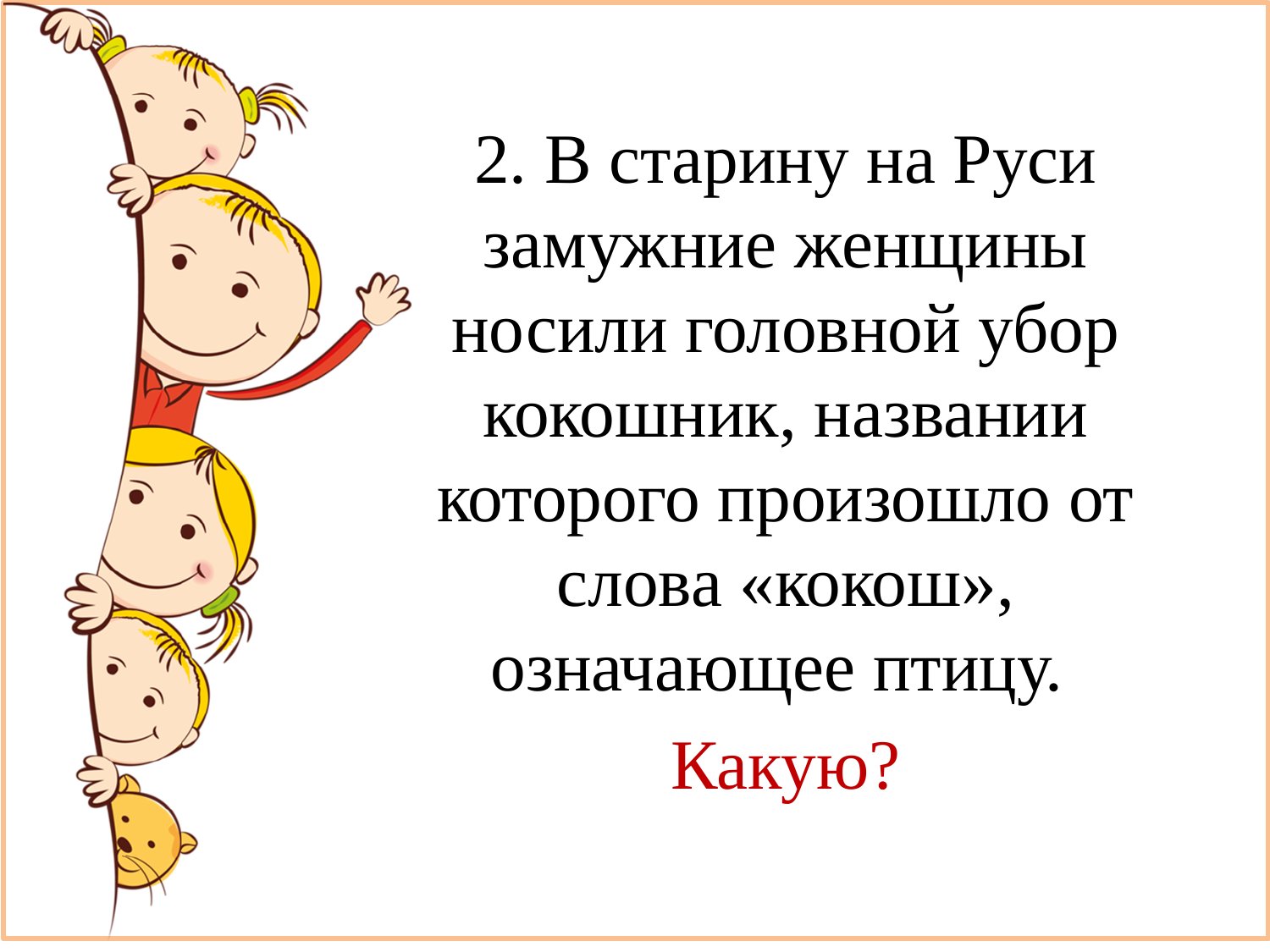

#
2. В старину на Руси замужние женщины носили головной убор кокошник, названии которого произошло от слова «кокош», означающее птицу.
Какую?